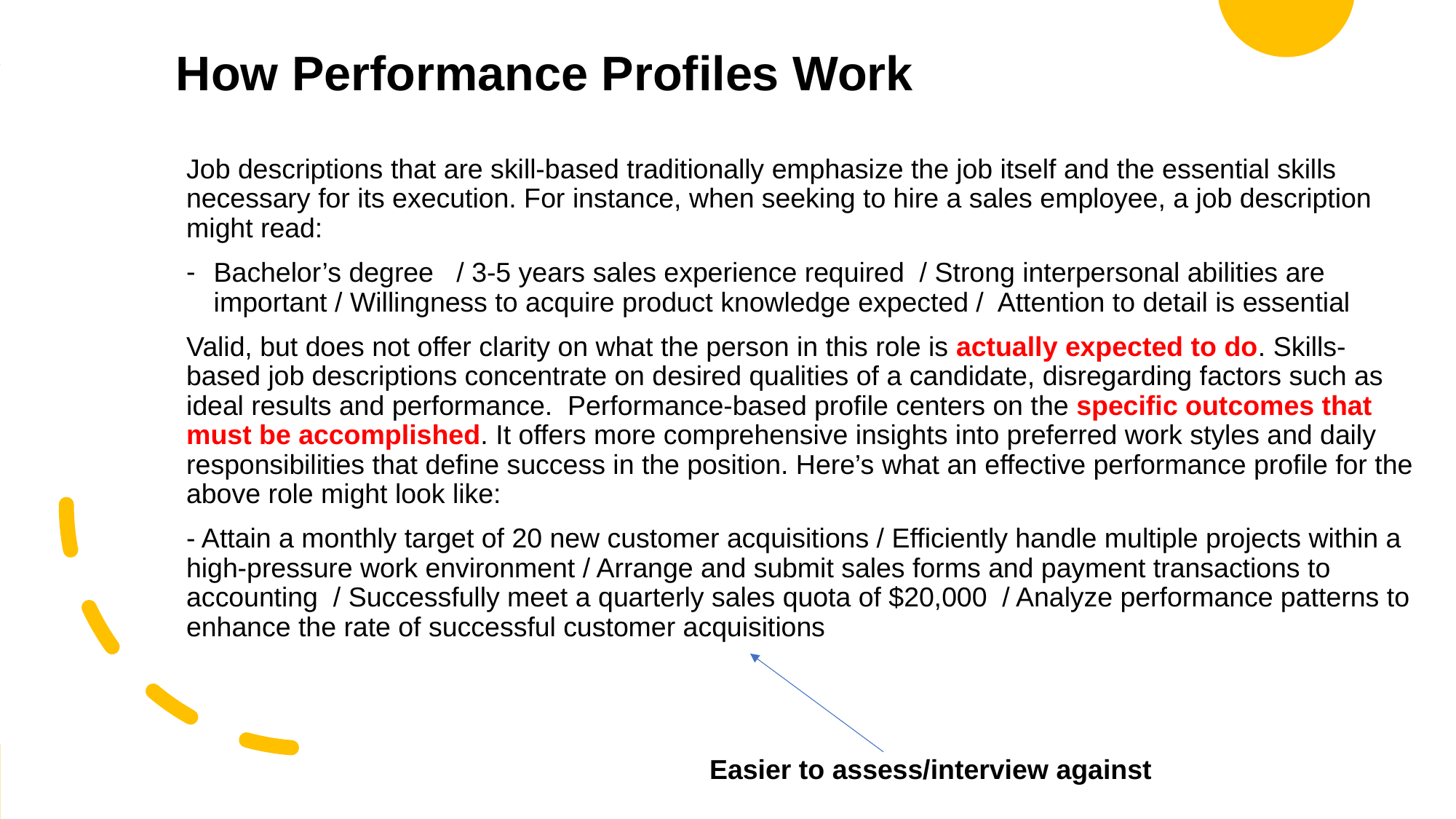

# How Performance Profiles Work

Job descriptions that are skill-based traditionally emphasize the job itself and the essential skills necessary for its execution. For instance, when seeking to hire a sales employee, a job description might read:
Bachelor’s degree   / 3-5 years sales experience required  / Strong interpersonal abilities are important / Willingness to acquire product knowledge expected /  Attention to detail is essential
Valid, but does not offer clarity on what the person in this role is actually expected to do. Skills-based job descriptions concentrate on desired qualities of a candidate, disregarding factors such as ideal results and performance.  Performance-based profile centers on the specific outcomes that must be accomplished. It offers more comprehensive insights into preferred work styles and daily responsibilities that define success in the position. Here’s what an effective performance profile for the above role might look like:
- Attain a monthly target of 20 new customer acquisitions / Efficiently handle multiple projects within a high-pressure work environment / Arrange and submit sales forms and payment transactions to accounting  / Successfully meet a quarterly sales quota of $20,000  / Analyze performance patterns to enhance the rate of successful customer acquisitions

Easier to assess/interview against